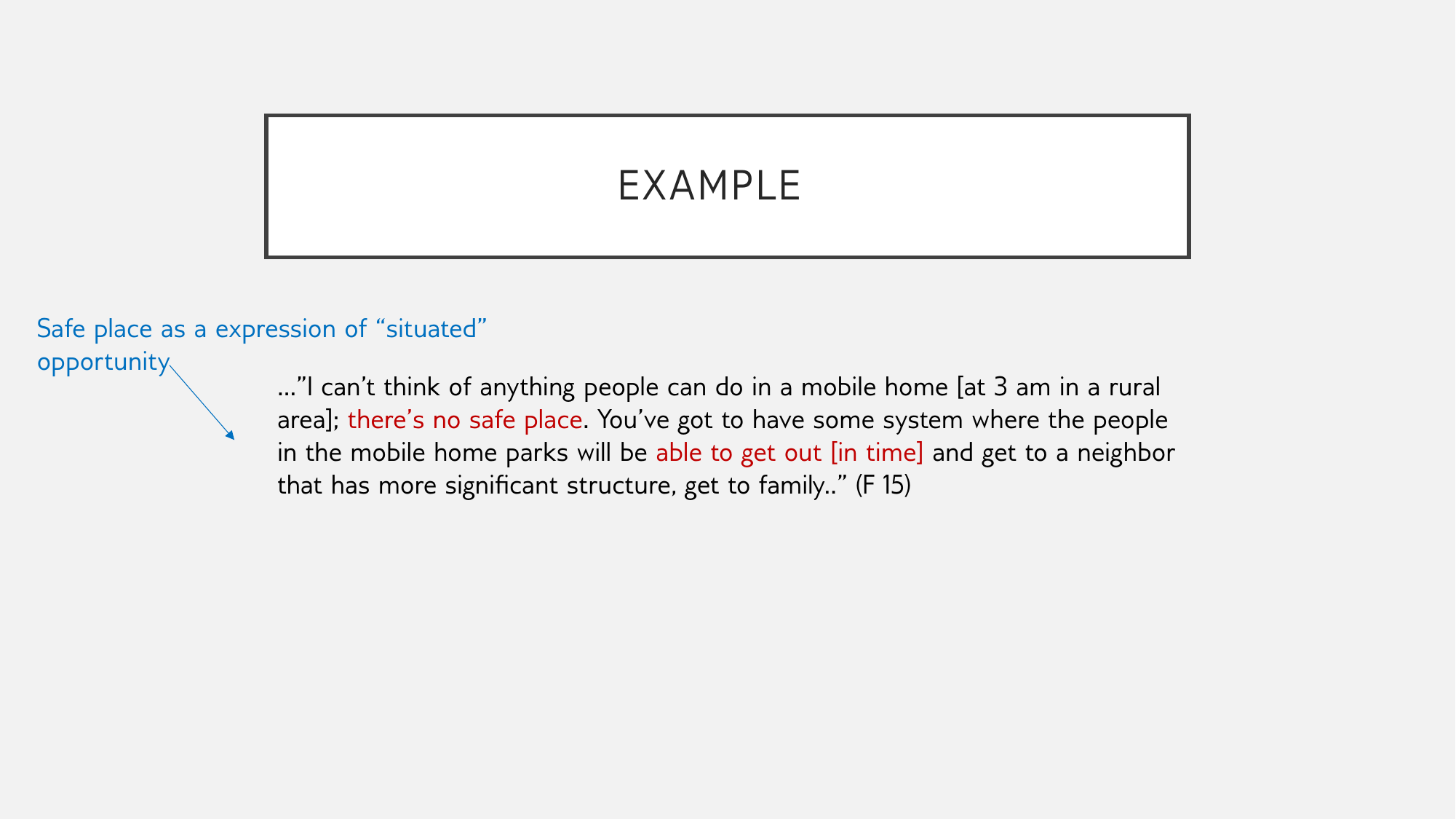

# Example
Safe place as a expression of “situated” opportunity

…”I can’t think of anything people can do in a mobile home [at 3 am in a rural area]; there’s no safe place. You’ve got to have some system where the people in the mobile home parks will be able to get out [in time] and get to a neighbor that has more significant structure, get to family..” (F 15)